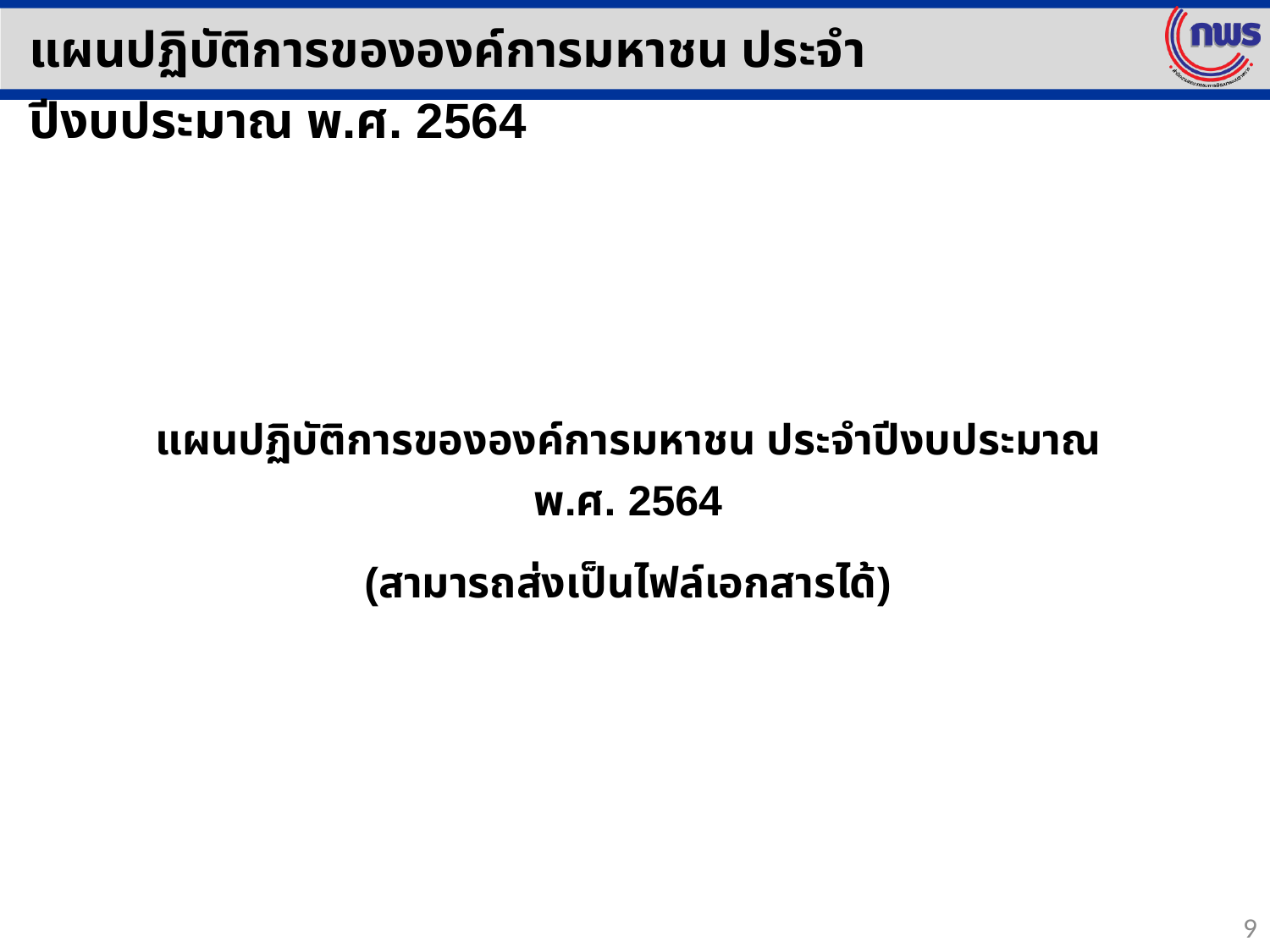

แผนปฏิบัติการขององค์การมหาชน ประจำปีงบประมาณ พ.ศ. 2564
แผนปฏิบัติการขององค์การมหาชน ประจำปีงบประมาณ พ.ศ. 2564
(สามารถส่งเป็นไฟล์เอกสารได้)

9
9